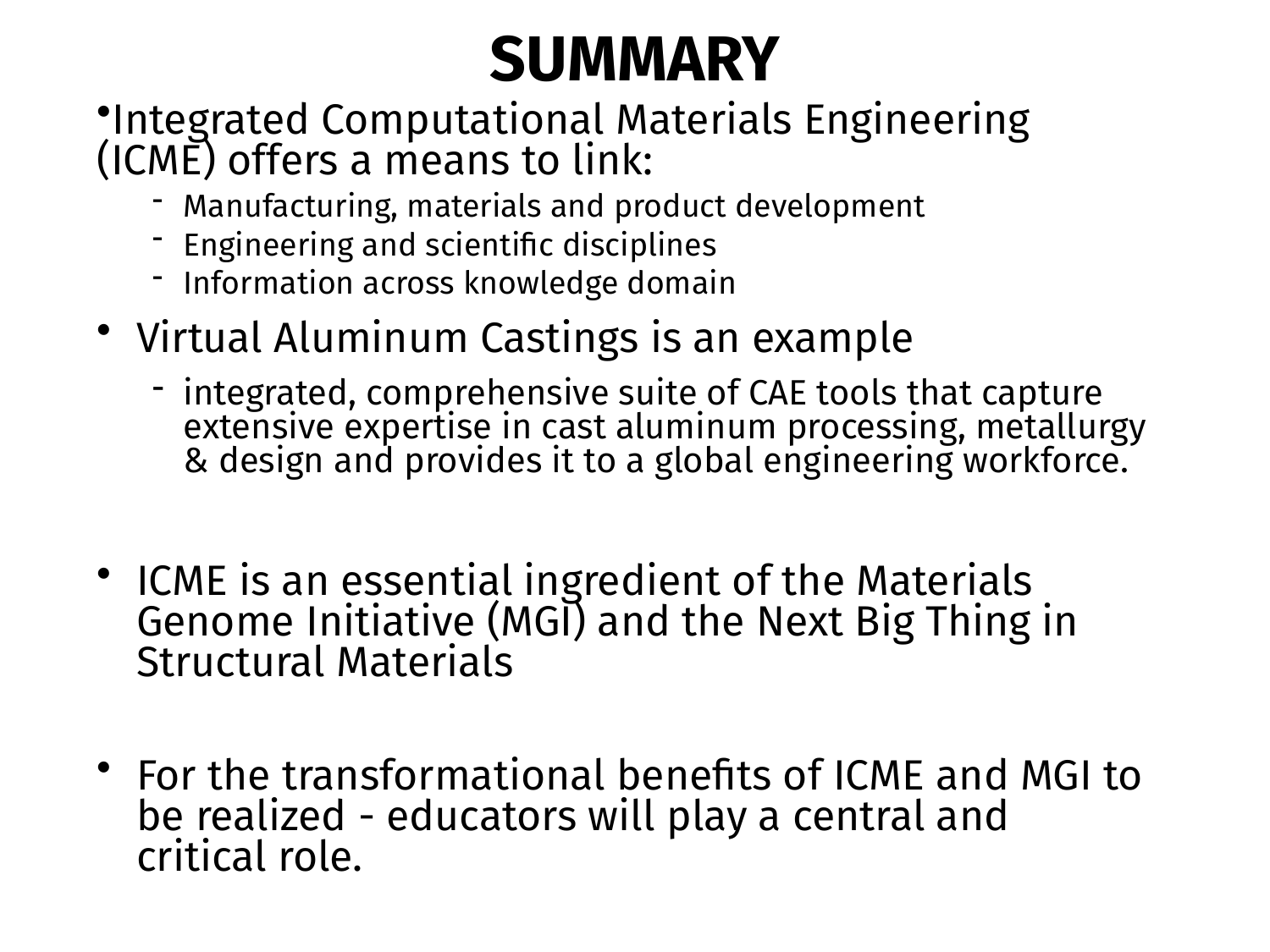

# SUMMARY
Integrated Computational Materials Engineering (ICME) offers a means to link:
Manufacturing, materials and product development
Engineering and scientific disciplines
Information across knowledge domain
Virtual Aluminum Castings is an example
integrated, comprehensive suite of CAE tools that capture extensive expertise in cast aluminum processing, metallurgy & design and provides it to a global engineering workforce.

ICME is an essential ingredient of the Materials Genome Initiative (MGI) and the Next Big Thing in Structural Materials

For the transformational benefits of ICME and MGI to be realized - educators will play a central and critical role.